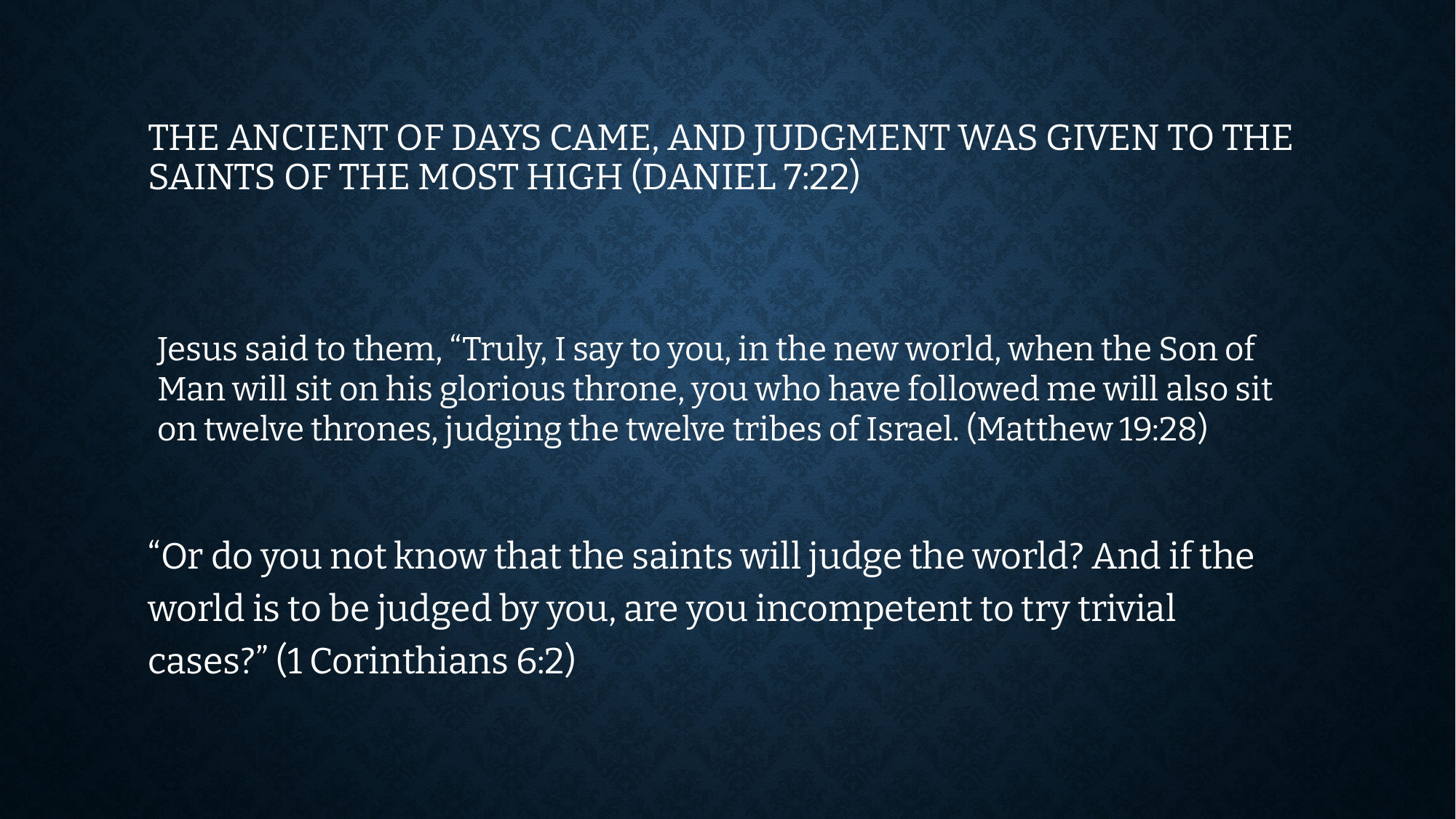

# The Ancient of days came, and judgment was given to the saints of the Most High (Daniel 7:22)
Jesus said to them, “Truly, I say to you, in the new world, when the Son of Man will sit on his glorious throne, you who have followed me will also sit on twelve thrones, judging the twelve tribes of Israel. (Matthew 19:28)
“Or do you not know that the saints will judge the world? And if the world is to be judged by you, are you incompetent to try trivial cases?” (1 Corinthians 6:2)